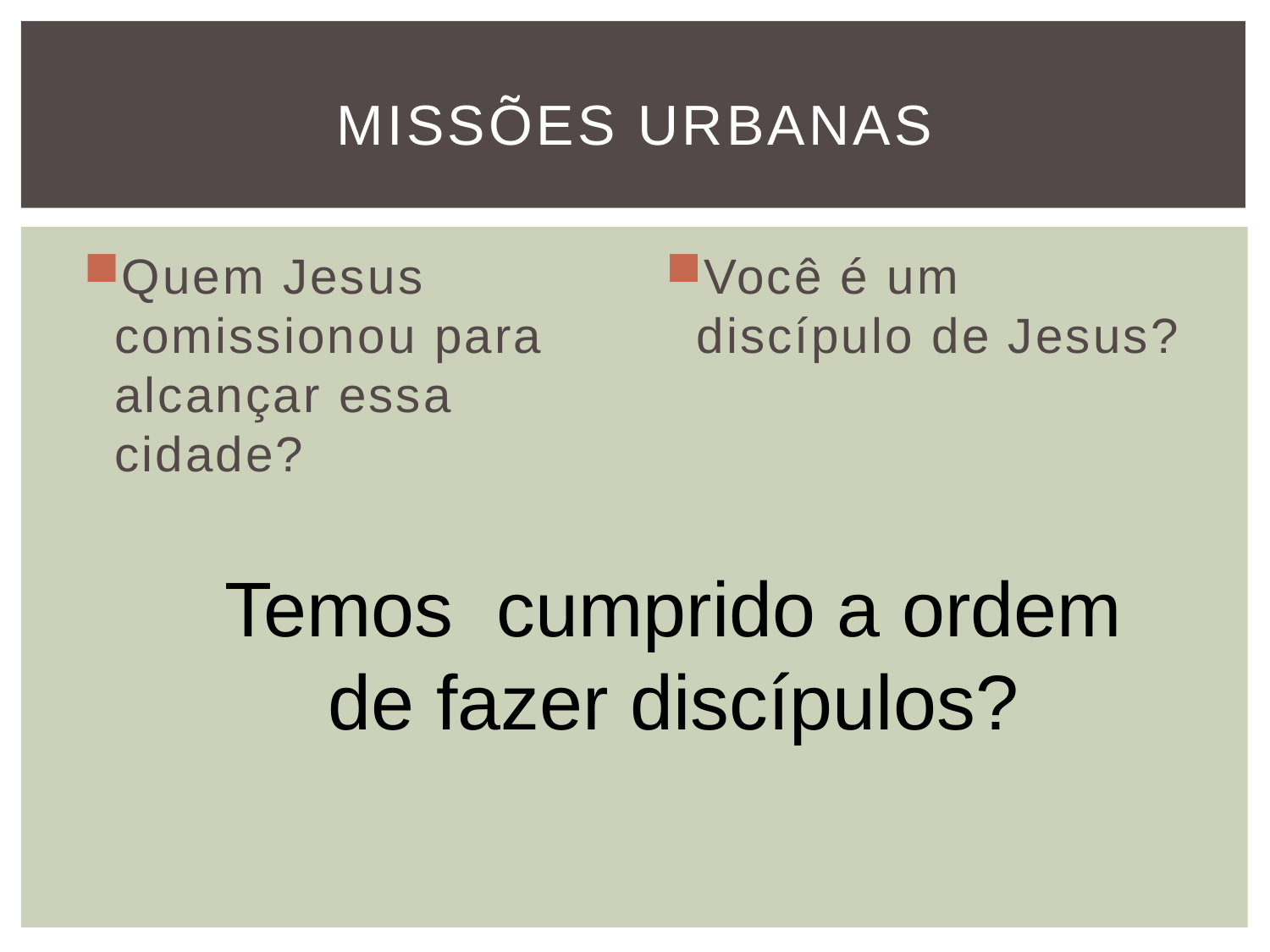

# MISSÕES URBANAS
Quem Jesus comissionou para alcançar essa cidade?
Você é um discípulo de Jesus?
Temos  cumprido a ordem de fazer discípulos?